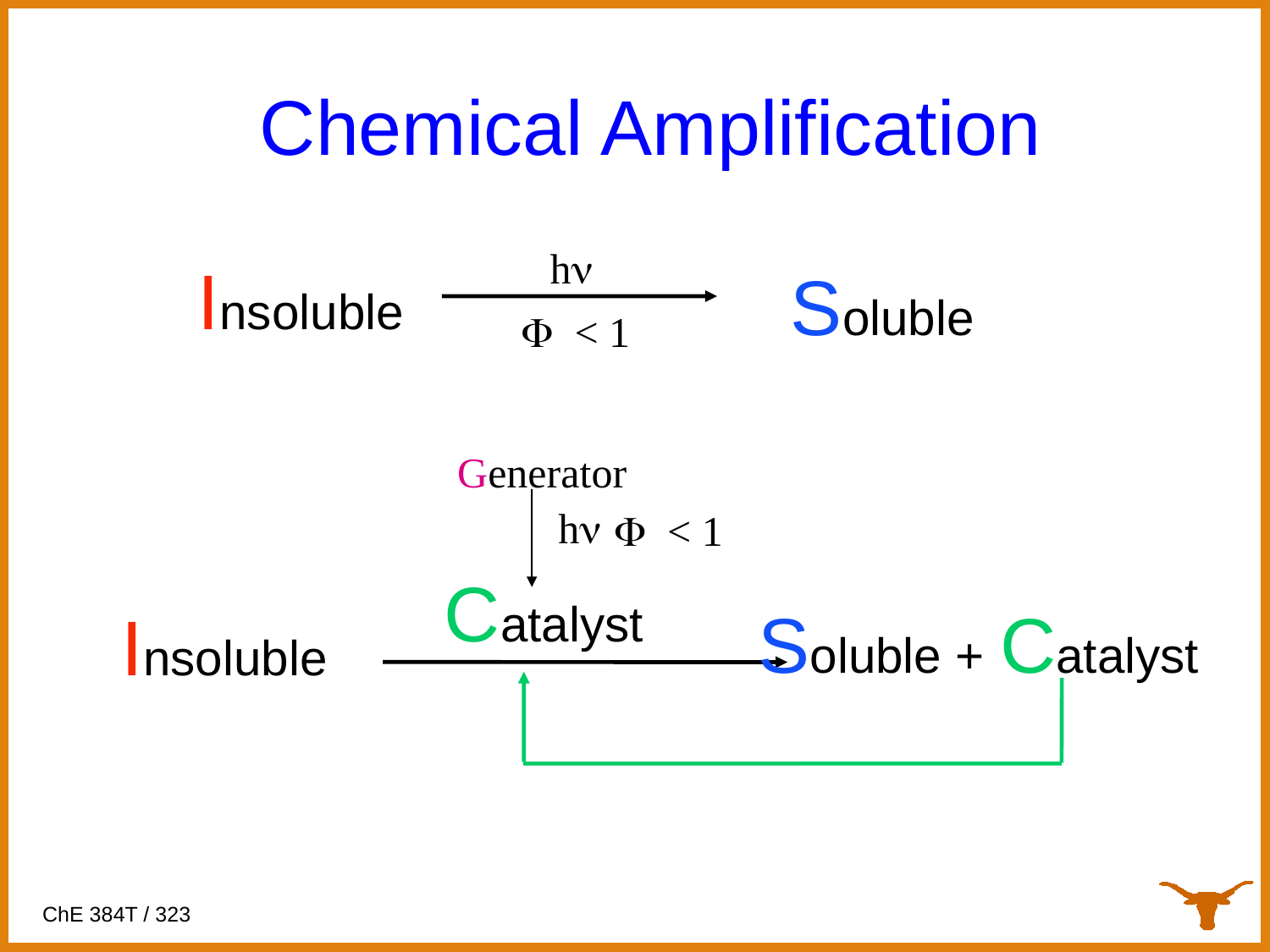

Chemical Amplification
hν
Insoluble
Soluble

Φ < 1
Generator

hν
Φ < 1
Catalyst
Soluble + Catalyst
Insoluble